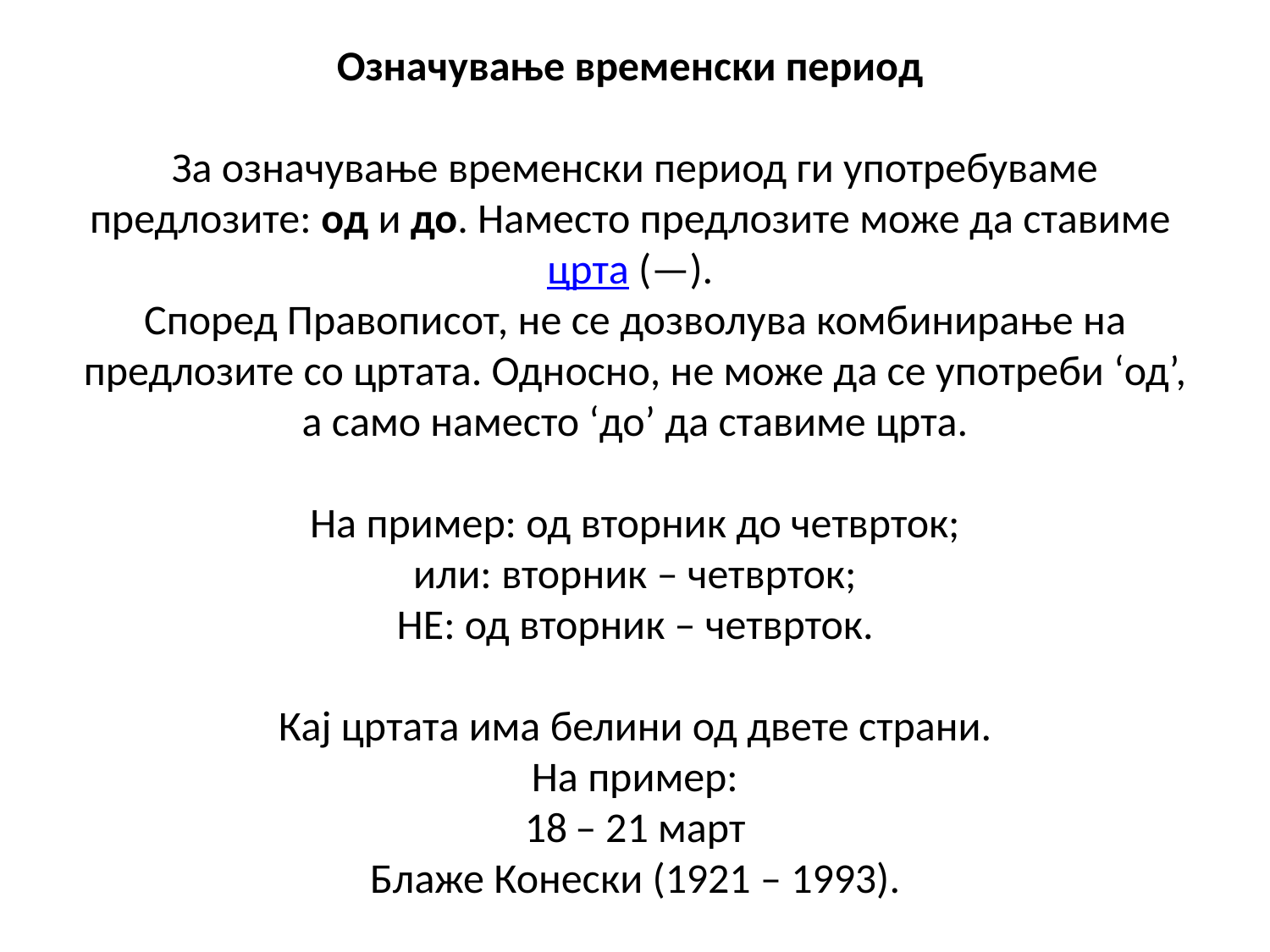

# Означување временски период  За означување временски период ги употребуваме предлозите: од и до. Наместо предлозите може да ставиме црта (—).  Според Правописот, не се дозволува комбинирање на предлозите со цртата. Односно, не може да се употреби ‘од’, а само наместо ‘до’ да ставиме црта.   На пример: од вторник до четврток; или: вторник – четврток; НЕ: од вторник – четврток.   Кај цртата има белини од двете страни. На пример: 18  ̶  21 март Блаже Конески (1921 – 1993).